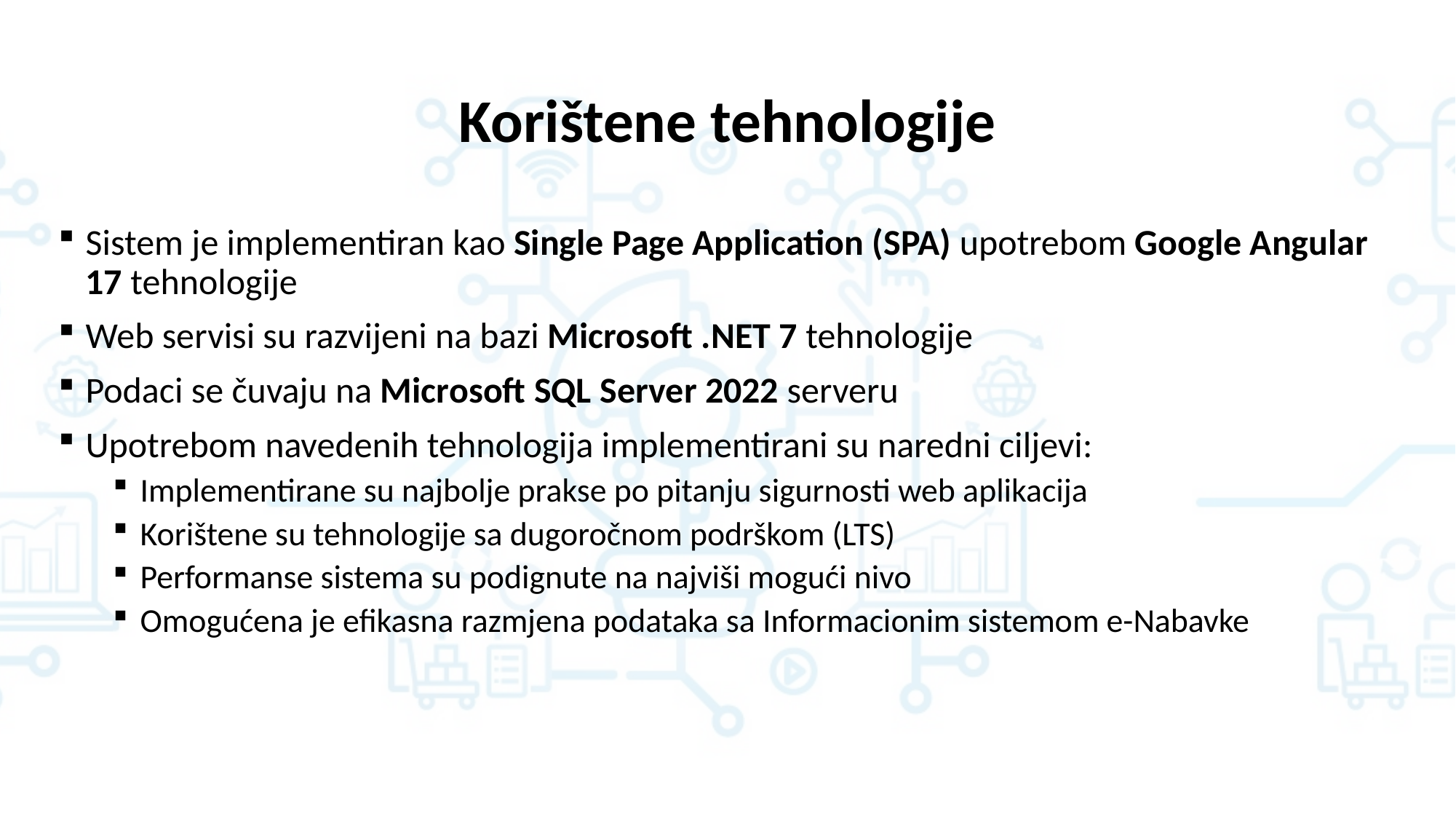

# Korištene tehnologije
Sistem je implementiran kao Single Page Application (SPA) upotrebom Google Angular 17 tehnologije
Web servisi su razvijeni na bazi Microsoft .NET 7 tehnologije
Podaci se čuvaju na Microsoft SQL Server 2022 serveru
Upotrebom navedenih tehnologija implementirani su naredni ciljevi:
Implementirane su najbolje prakse po pitanju sigurnosti web aplikacija
Korištene su tehnologije sa dugoročnom podrškom (LTS)
Performanse sistema su podignute na najviši mogući nivo
Omogućena je efikasna razmjena podataka sa Informacionim sistemom e-Nabavke